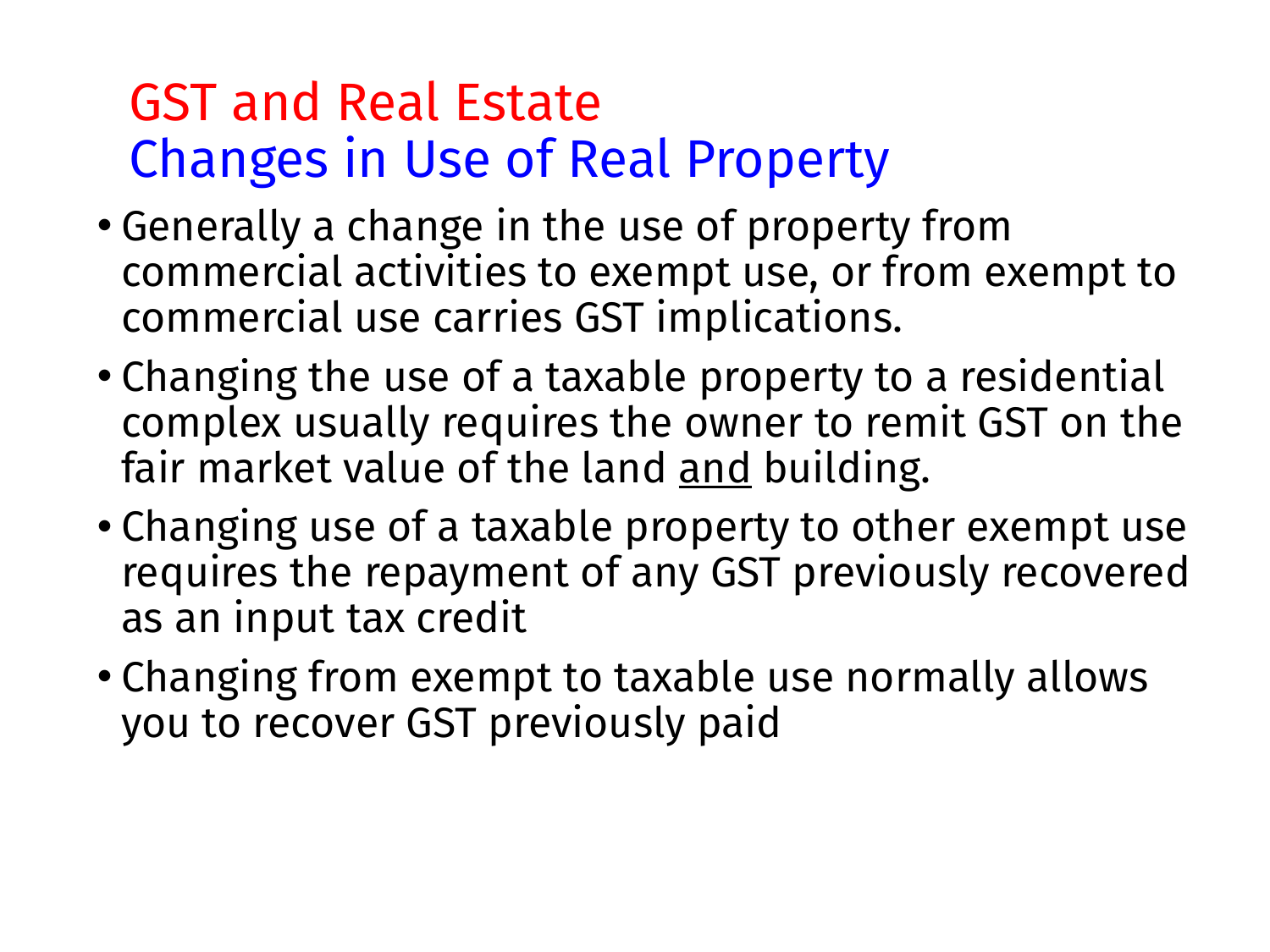

# GST and Real Estate Changes in Use of Real Property
Generally a change in the use of property from commercial activities to exempt use, or from exempt to commercial use carries GST implications.
Changing the use of a taxable property to a residential complex usually requires the owner to remit GST on the fair market value of the land and building.
Changing use of a taxable property to other exempt use requires the repayment of any GST previously recovered as an input tax credit
Changing from exempt to taxable use normally allows you to recover GST previously paid